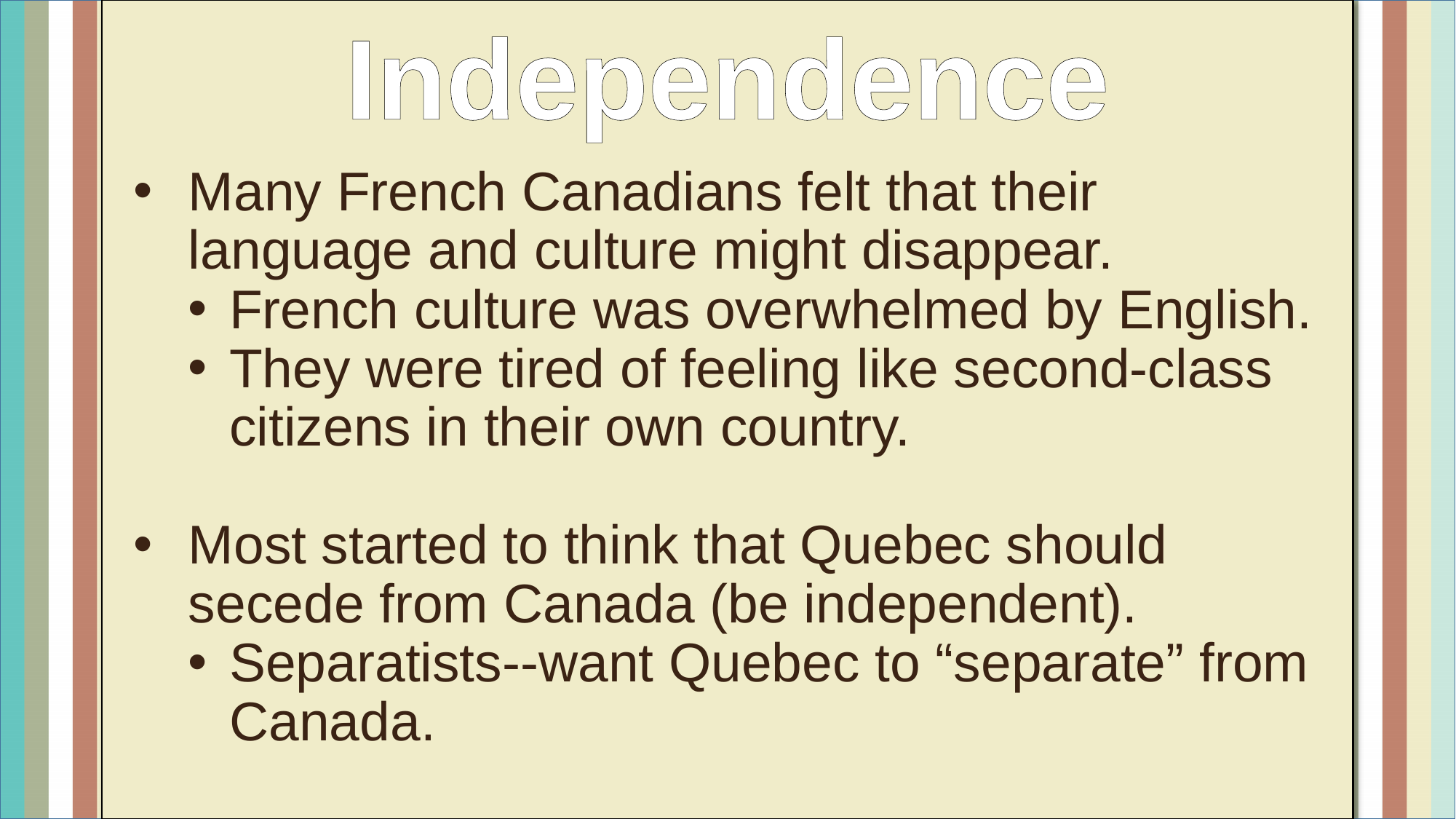

Independence
Many French Canadians felt that their language and culture might disappear.
French culture was overwhelmed by English.
They were tired of feeling like second-class citizens in their own country.

Most started to think that Quebec should secede from Canada (be independent).
Separatists--want Quebec to “separate” from Canada.